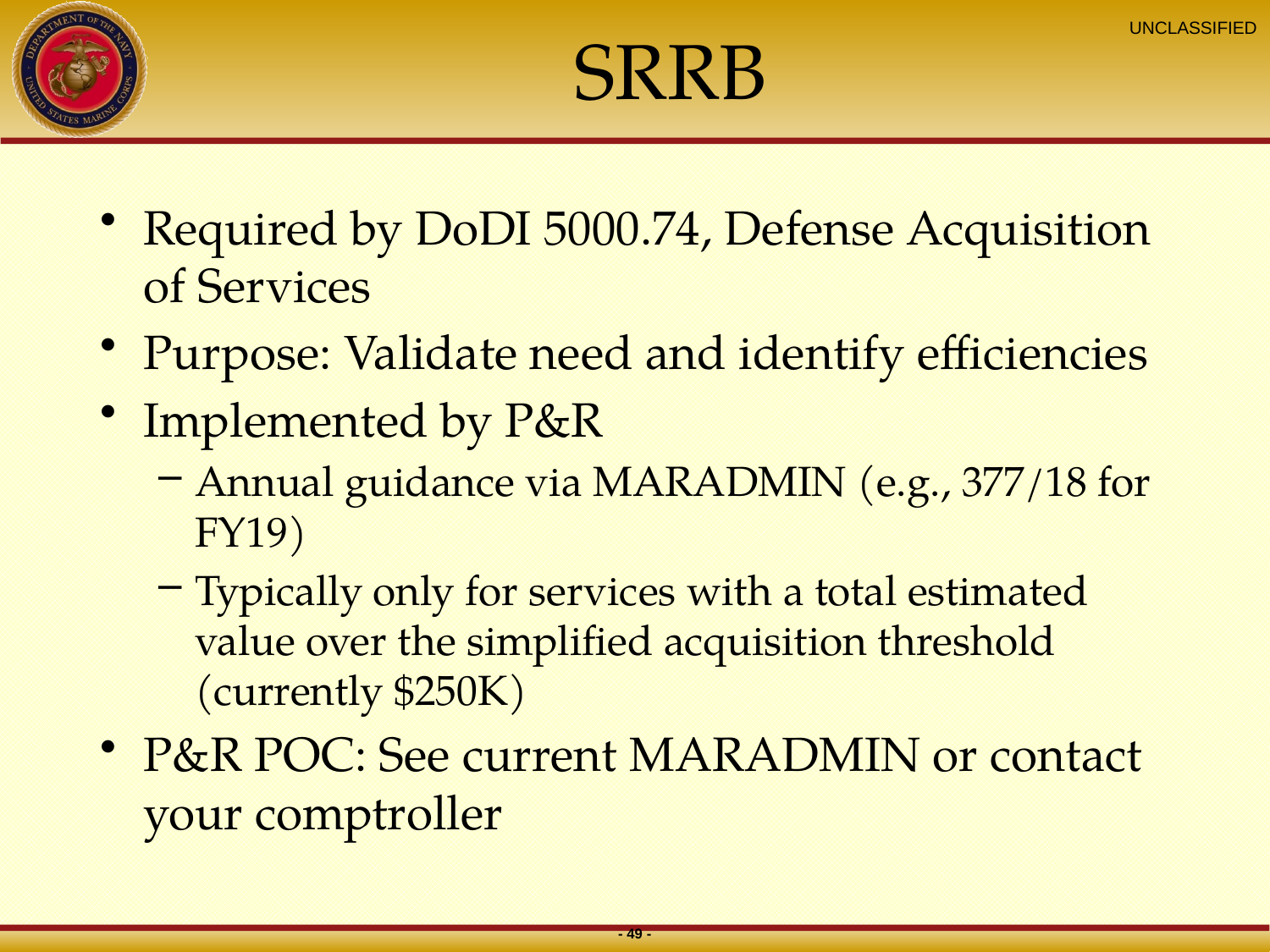

# SRRB
Required by DoDI 5000.74, Defense Acquisition of Services
Purpose: Validate need and identify efficiencies
Implemented by P&R
Annual guidance via MARADMIN (e.g., 377/18 for FY19)
Typically only for services with a total estimated value over the simplified acquisition threshold (currently $250K)
P&R POC: See current MARADMIN or contact your comptroller